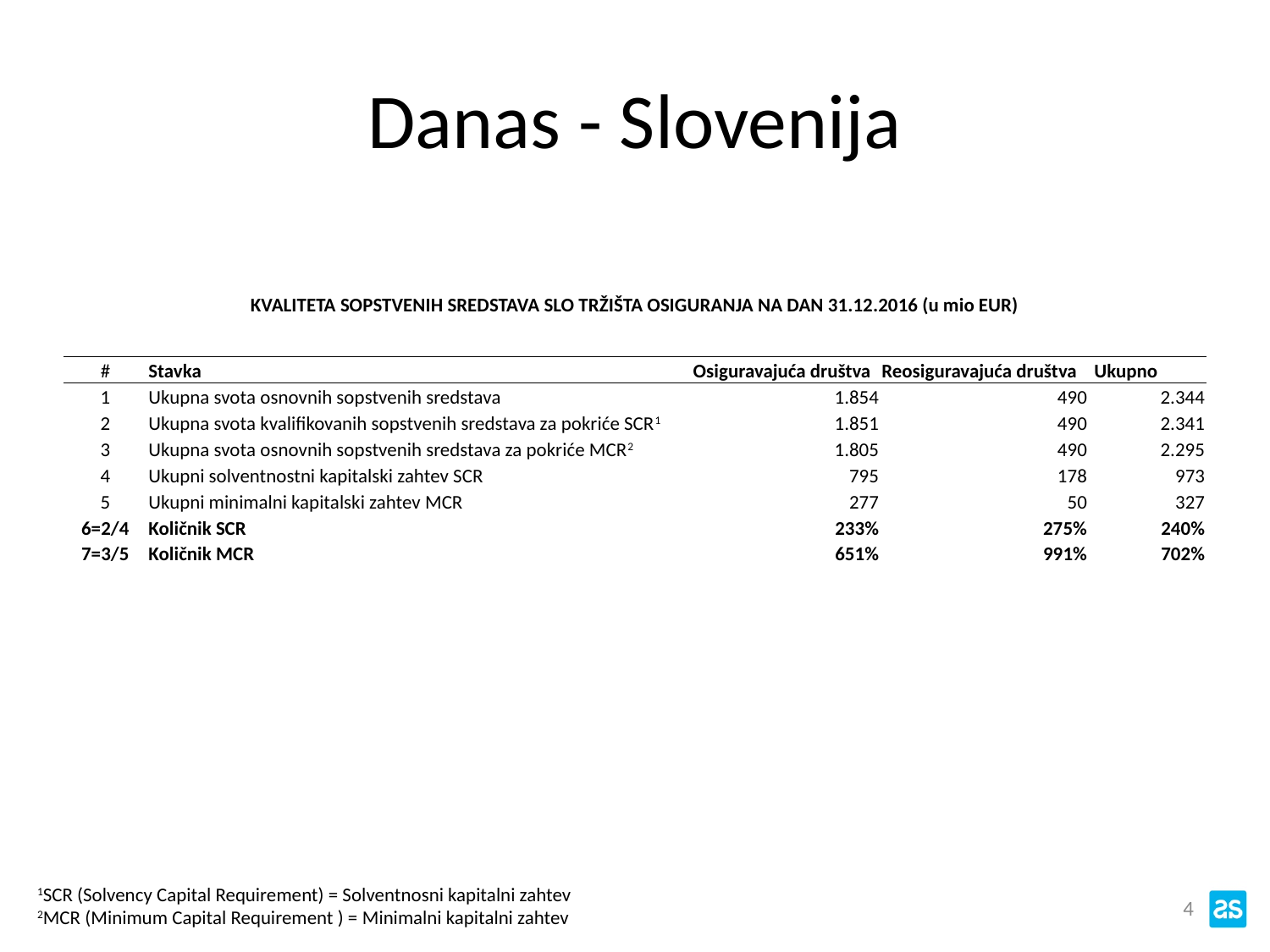

# Danas - Slovenija
| KVALITETA SOPSTVENIH SREDSTAVA SLO TRŽIŠTA OSIGURANJA NA DAN 31.12.2016 (u mio EUR) |  |  |  |  |
| --- | --- | --- | --- | --- |
| # | Stavka | Osiguravajuća društva | Reosiguravajuća društva | Ukupno |
| 1 | Ukupna svota osnovnih sopstvenih sredstava | 1.854 | 490 | 2.344 |
| 2 | Ukupna svota kvalifikovanih sopstvenih sredstava za pokriće SCR1 | 1.851 | 490 | 2.341 |
| 3 | Ukupna svota osnovnih sopstvenih sredstava za pokriće MCR2 | 1.805 | 490 | 2.295 |
| 4 | Ukupni solventnostni kapitalski zahtev SCR | 795 | 178 | 973 |
| 5 | Ukupni minimalni kapitalski zahtev MCR | 277 | 50 | 327 |
| 6=2/4 | Količnik SCR | 233% | 275% | 240% |
| 7=3/5 | Količnik MCR | 651% | 991% | 702% |
1SCR (Solvency Capital Requirement) = Solventnosni kapitalni zahtev
2MCR (Minimum Capital Requirement ) = Minimalni kapitalni zahtev
4